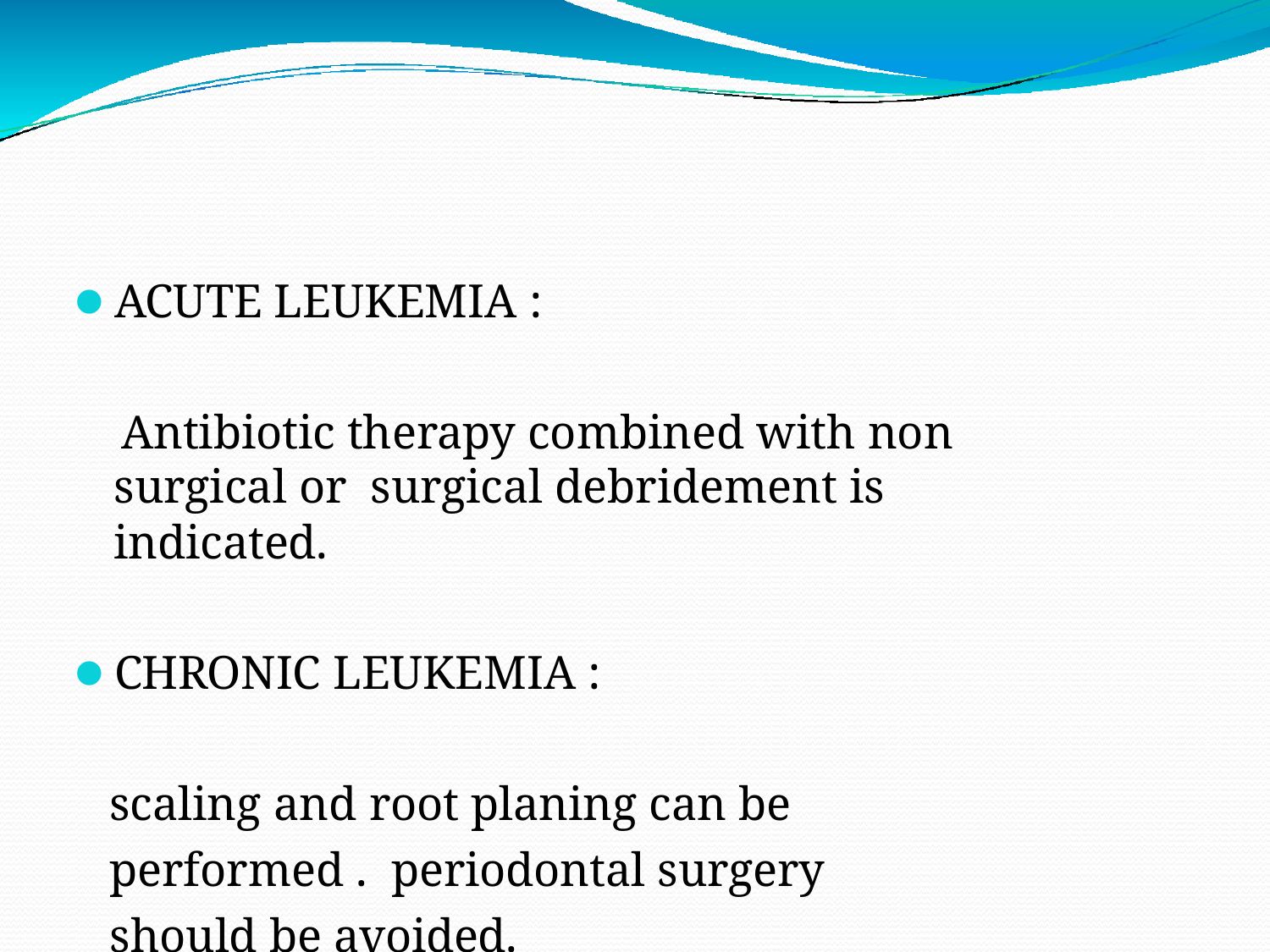

ACUTE LEUKEMIA :

Antibiotic therapy combined with non surgical or  surgical debridement is indicated.

CHRONIC LEUKEMIA :

scaling and root planing can be performed .  periodontal surgery should be avoided.